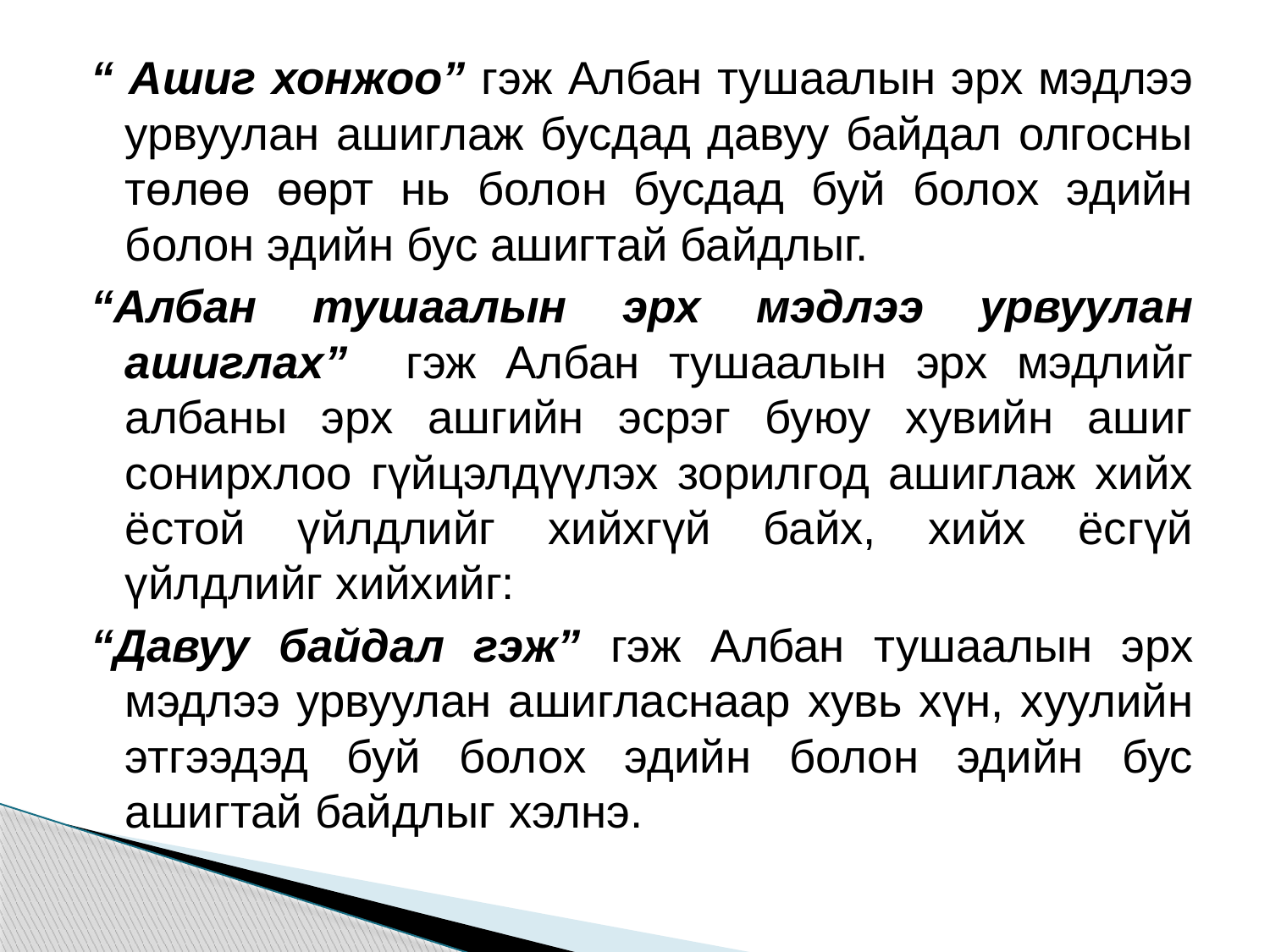

“ Ашиг хонжоо” гэж Албан тушаалын эрх мэдлээ урвуулан ашиглаж бусдад давуу байдал олгосны төлөө өөрт нь болон бусдад буй болох эдийн болон эдийн бус ашигтай байдлыг.
“Албан тушаалын эрх мэдлээ урвуулан ашиглах”  гэж Албан тушаалын эрх мэдлийг албаны эрх ашгийн эсрэг буюу хувийн ашиг сонирхлоо гүйцэлдүүлэх зорилгод ашиглаж хийх ёстой үйлдлийг хийхгүй байх, хийх ёсгүй үйлдлийг хийхийг:
“Давуу байдал гэж” гэж Албан тушаалын эрх мэдлээ урвуулан ашигласнаар хувь хүн, хуулийн этгээдэд буй болох эдийн болон эдийн бус ашигтай байдлыг хэлнэ.